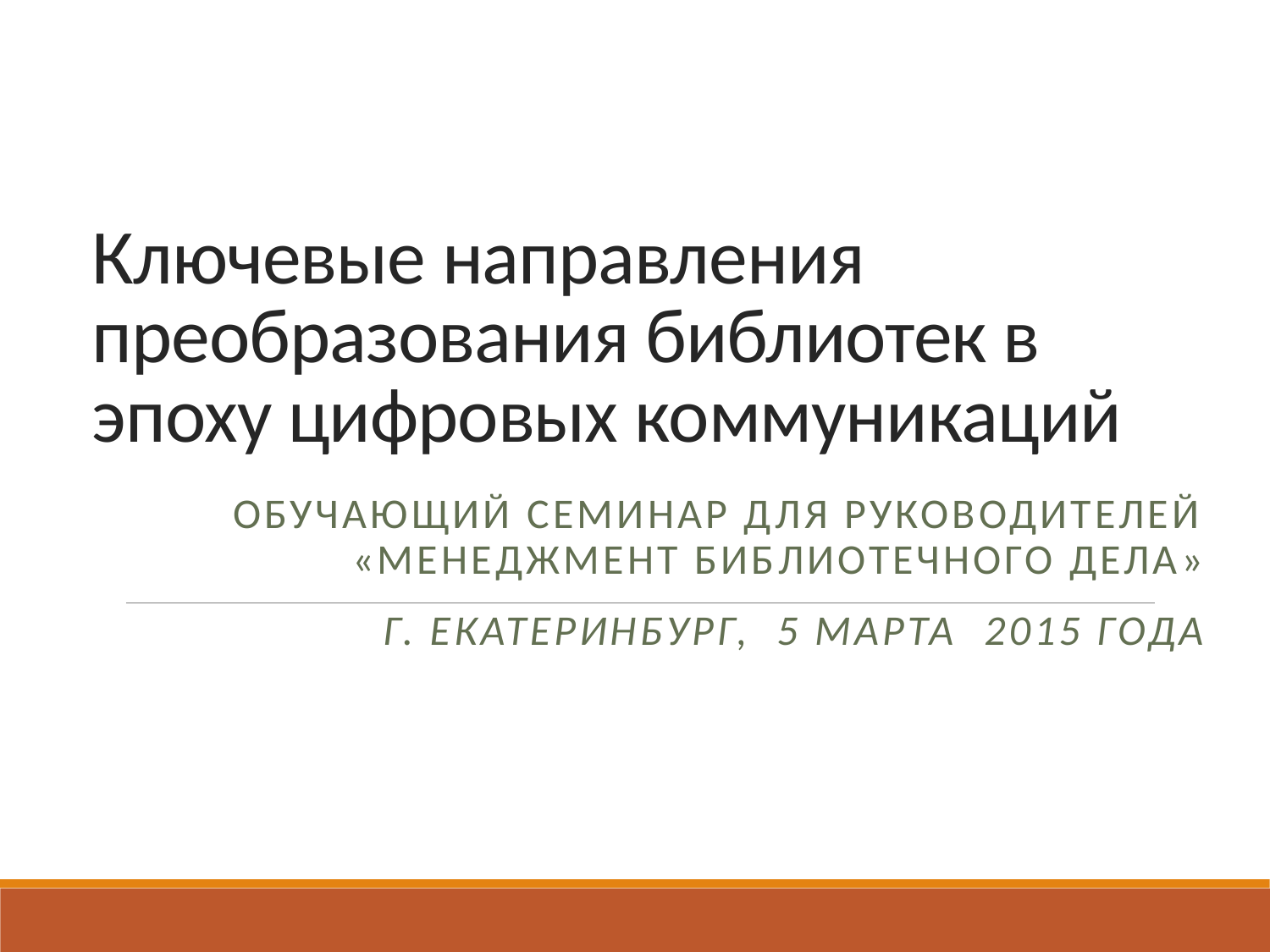

# Ключевые направления преобразования библиотек в эпоху цифровых коммуникаций
Обучающий семинар для руководителей «Менеджмент библиотечного дела»
г. Екатеринбург,  5 марта  2015 года